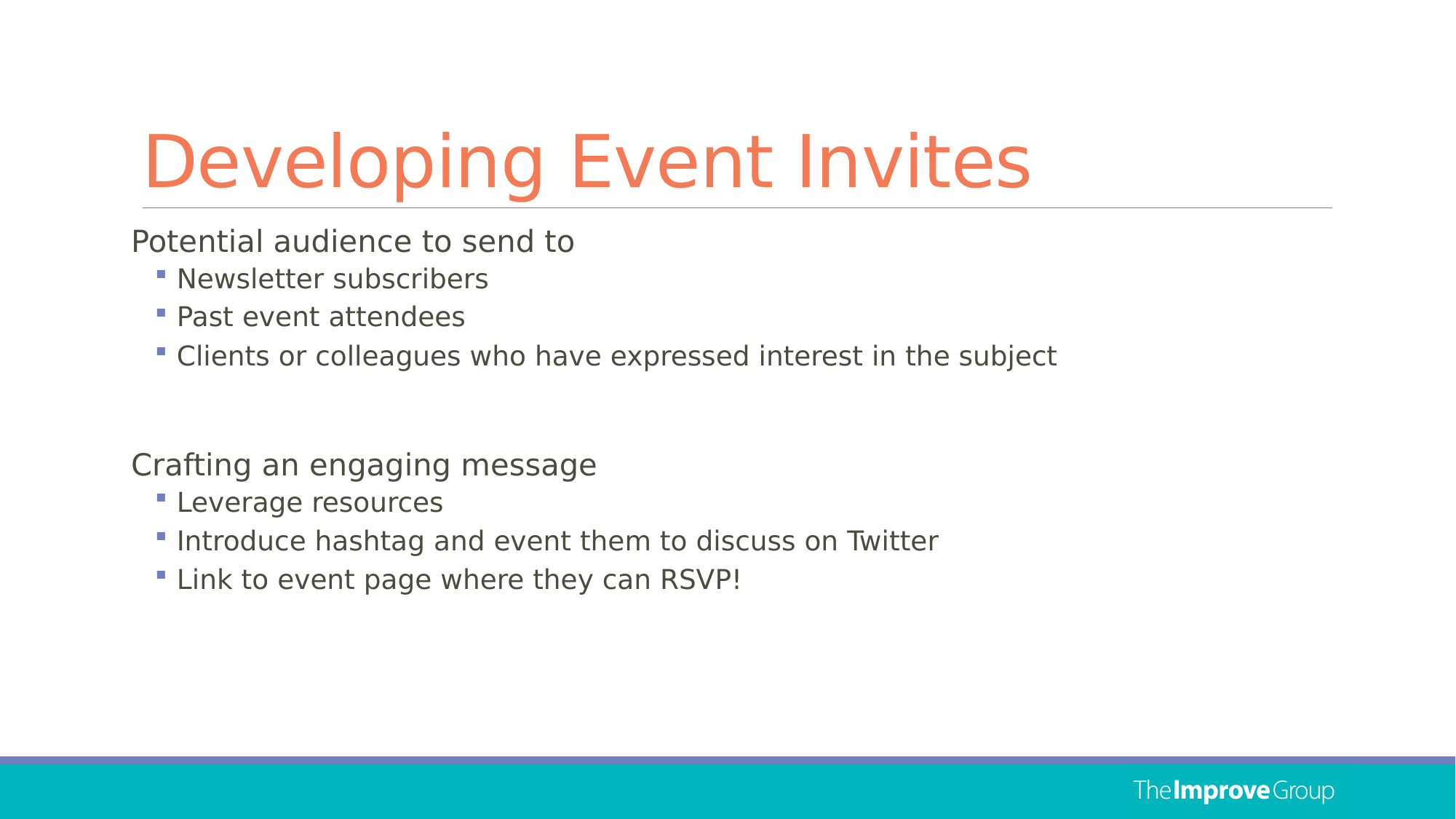

# Developing Event Invites
Potential audience to send to
Newsletter subscribers
Past event attendees
Clients or colleagues who have expressed interest in the subject

Crafting an engaging message
Leverage resources
Introduce hashtag and event them to discuss on Twitter
Link to event page where they can RSVP!